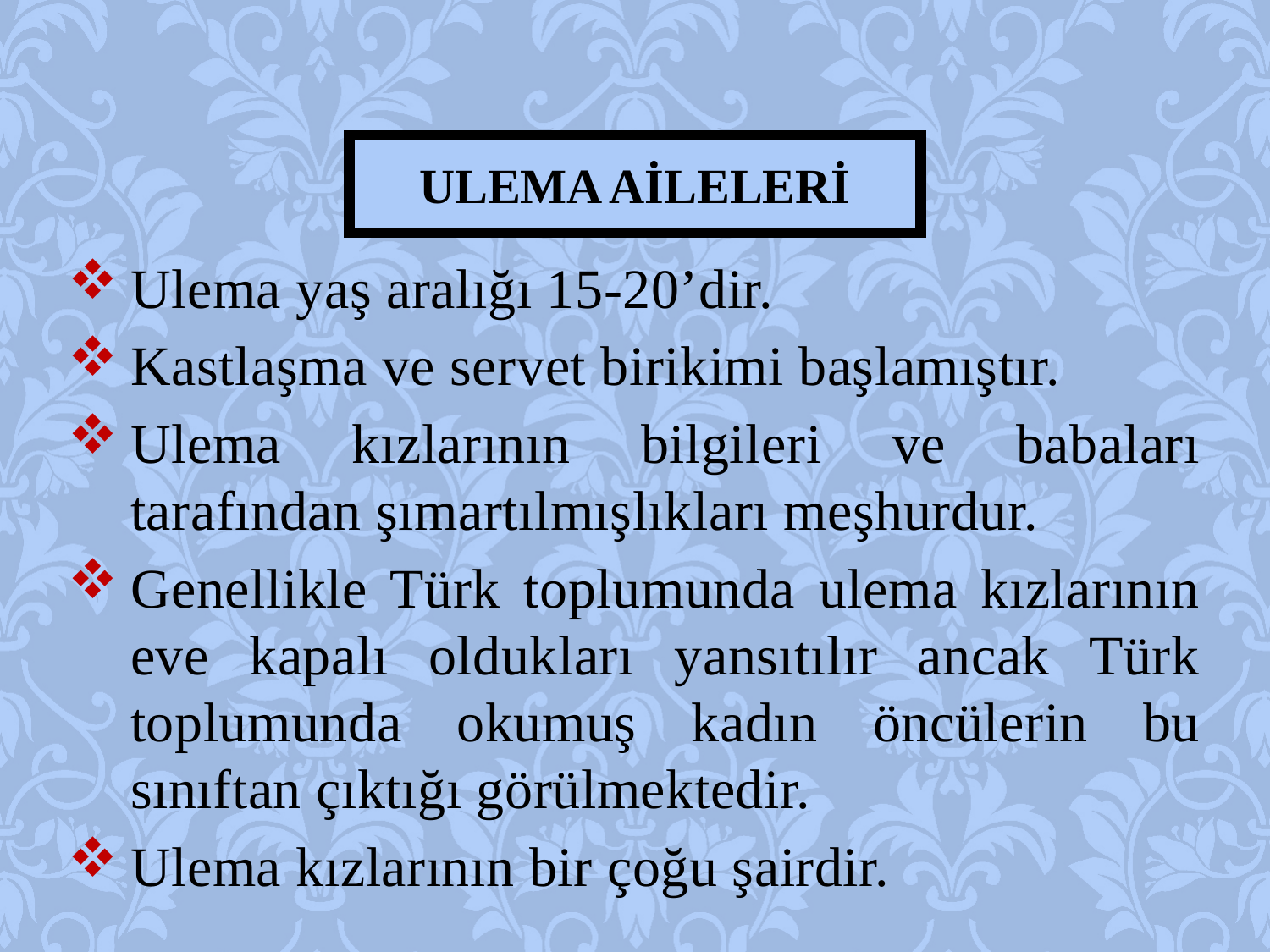

# ULEMA AİLELERİ
Ulema yaş aralığı 15-20’dir.
Kastlaşma ve servet birikimi başlamıştır.
Ulema kızlarının bilgileri ve babaları tarafından şımartılmışlıkları meşhurdur.
Genellikle Türk toplumunda ulema kızlarının eve kapalı oldukları yansıtılır ancak Türk toplumunda okumuş kadın öncülerin bu sınıftan çıktığı görülmektedir.
Ulema kızlarının bir çoğu şairdir.